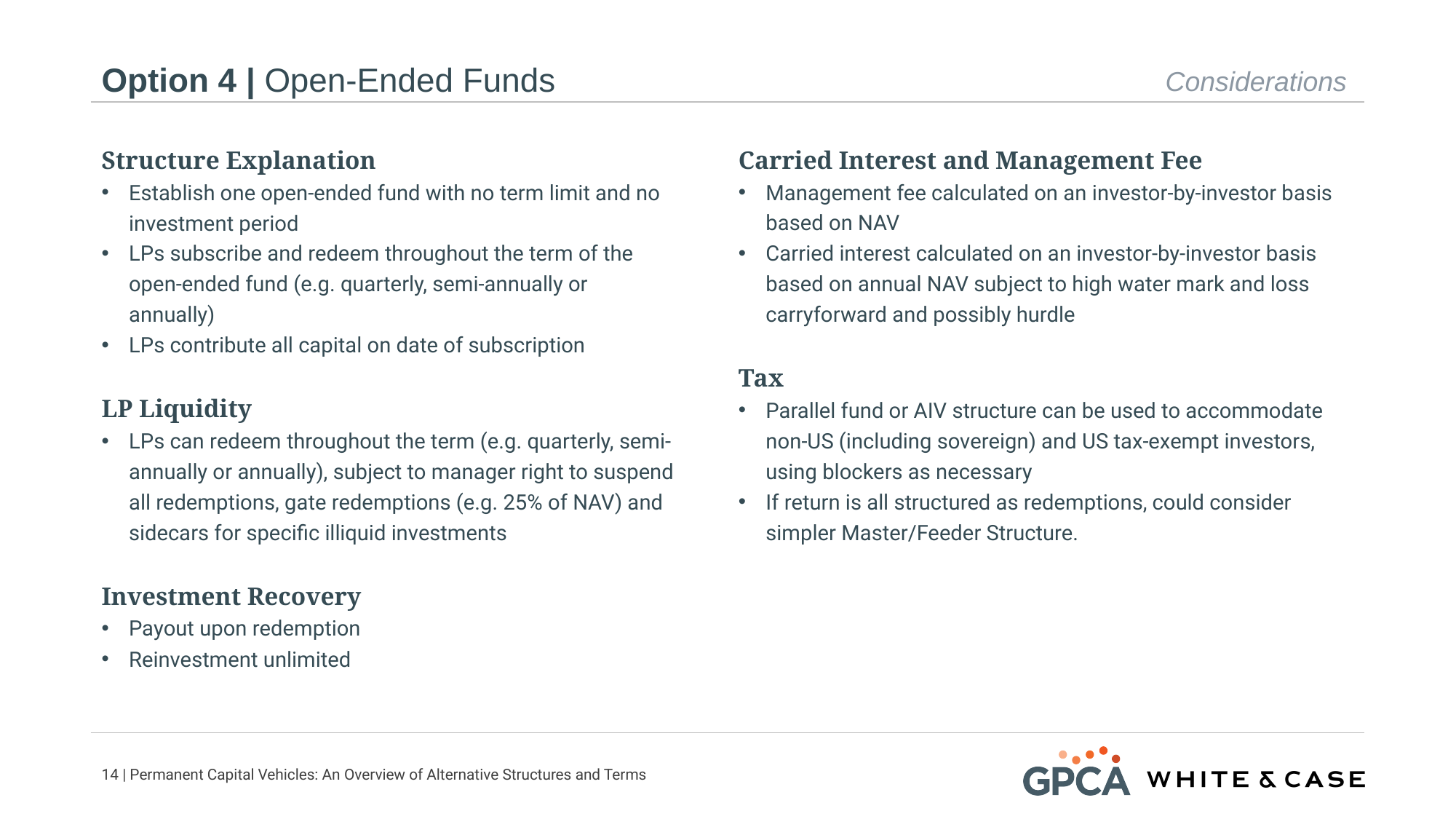

# Option 4 | Open-Ended Funds
Considerations
Structure Explanation
Establish one open-ended fund with no term limit and no investment period
LPs subscribe and redeem throughout the term of the open-ended fund (e.g. quarterly, semi-annually or annually)
LPs contribute all capital on date of subscription

LP Liquidity
LPs can redeem throughout the term (e.g. quarterly, semi-annually or annually), subject to manager right to suspend all redemptions, gate redemptions (e.g. 25% of NAV) and sidecars for specific illiquid investments

Investment Recovery
Payout upon redemption
Reinvestment unlimited

Carried Interest and Management Fee
Management fee calculated on an investor-by-investor basis based on NAV
Carried interest calculated on an investor-by-investor basis based on annual NAV subject to high water mark and loss carryforward and possibly hurdle

Tax
Parallel fund or AIV structure can be used to accommodate non-US (including sovereign) and US tax-exempt investors, using blockers as necessary
If return is all structured as redemptions, could consider simpler Master/Feeder Structure.
14 | Permanent Capital Vehicles: An Overview of Alternative Structures and Terms